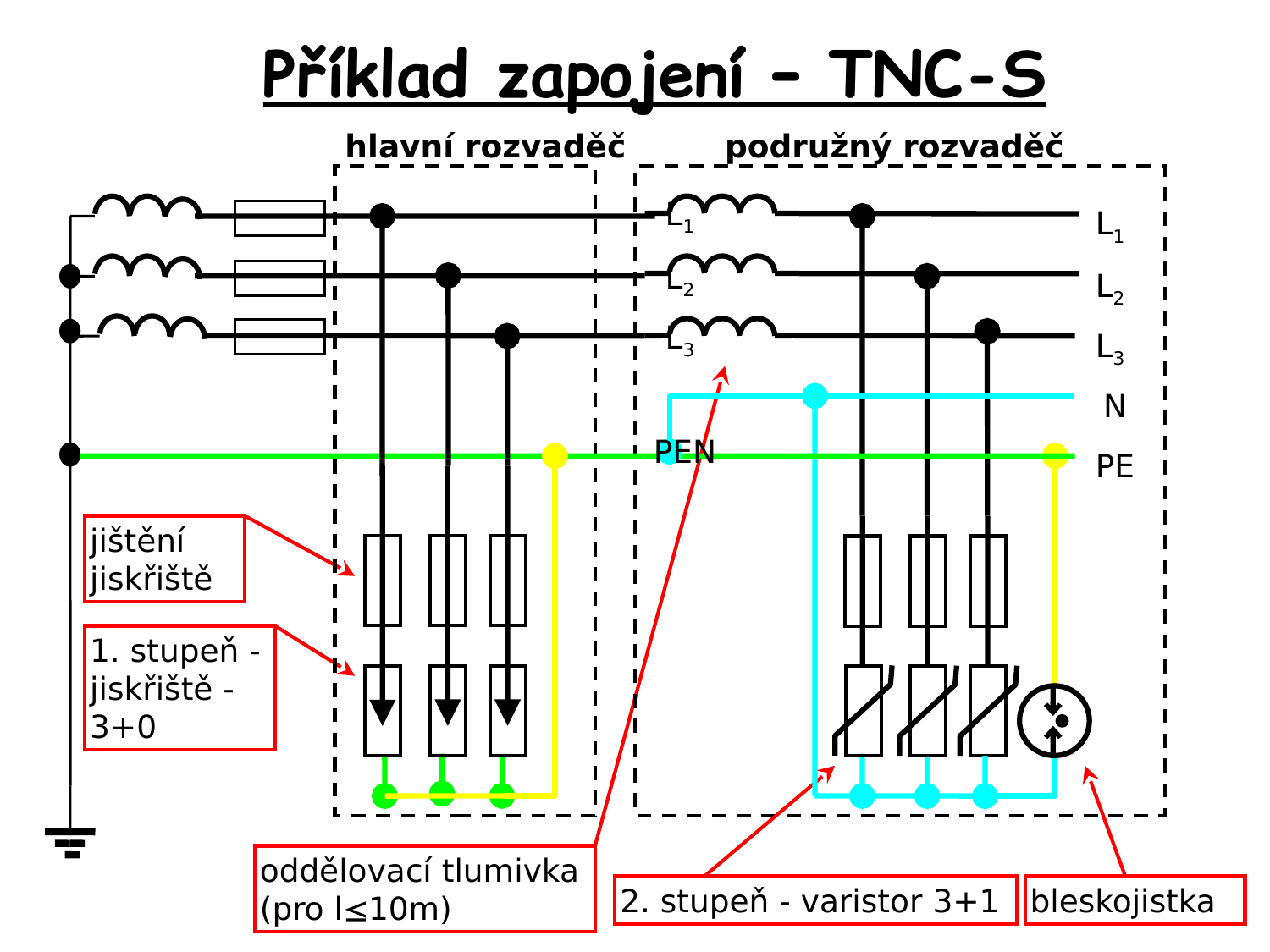

Příklad zapojení – TNC-S
hlavní rozvaděč
podružný rozvaděč

L1
L2
L3
PEN
L1
L2
L3
N
PE

jištění jiskřiště

1. stupeň - jiskřiště - 3+0

oddělovací tlumivka (pro l≤10m)
2. stupeň - varistor 3+1
bleskojistka